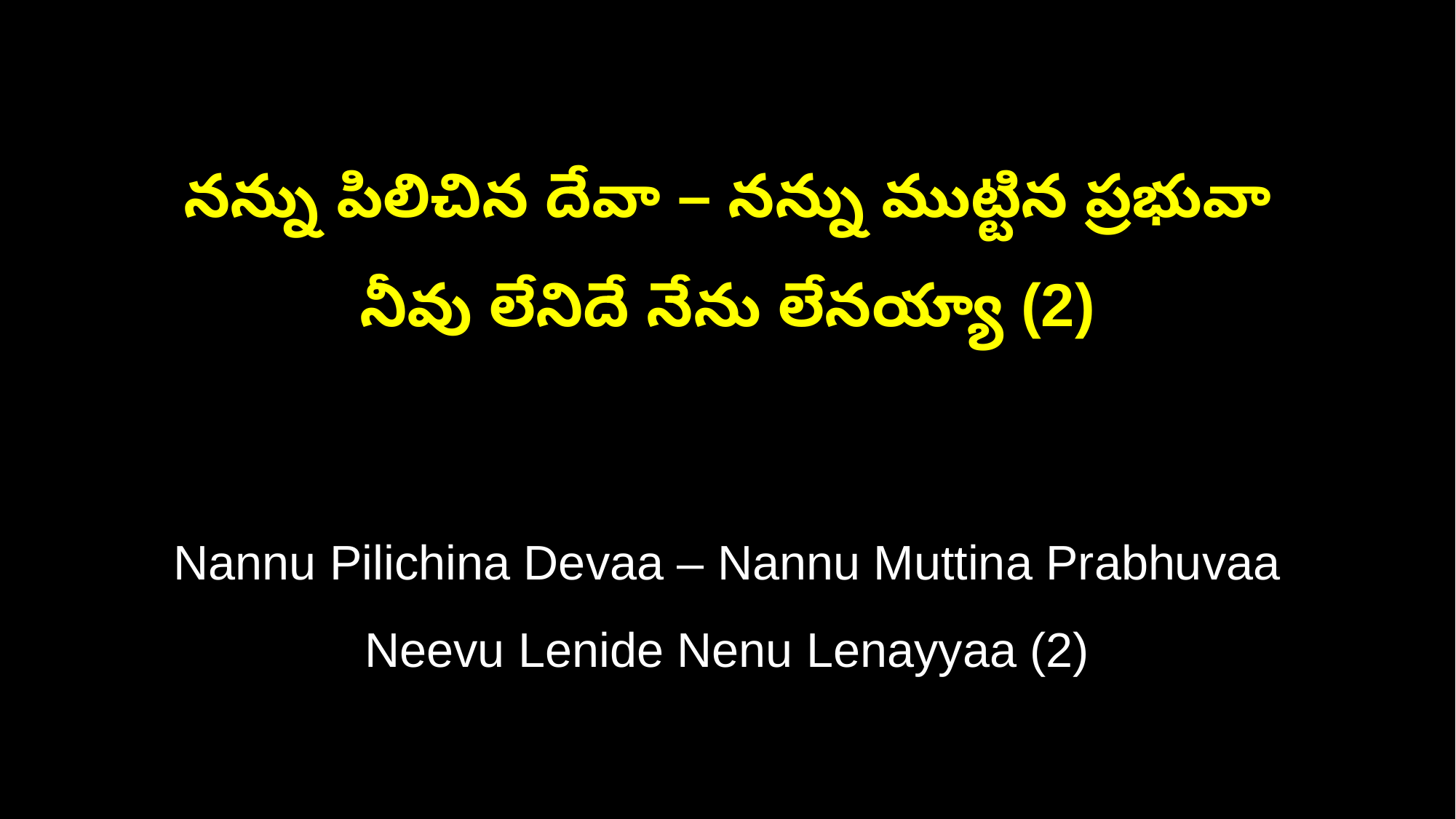

నన్ను పిలిచిన దేవా – నన్ను ముట్టిన ప్రభువా
నీవు లేనిదే నేను లేనయ్యా (2)
Nannu Pilichina Devaa – Nannu Muttina Prabhuvaa
Neevu Lenide Nenu Lenayyaa (2)